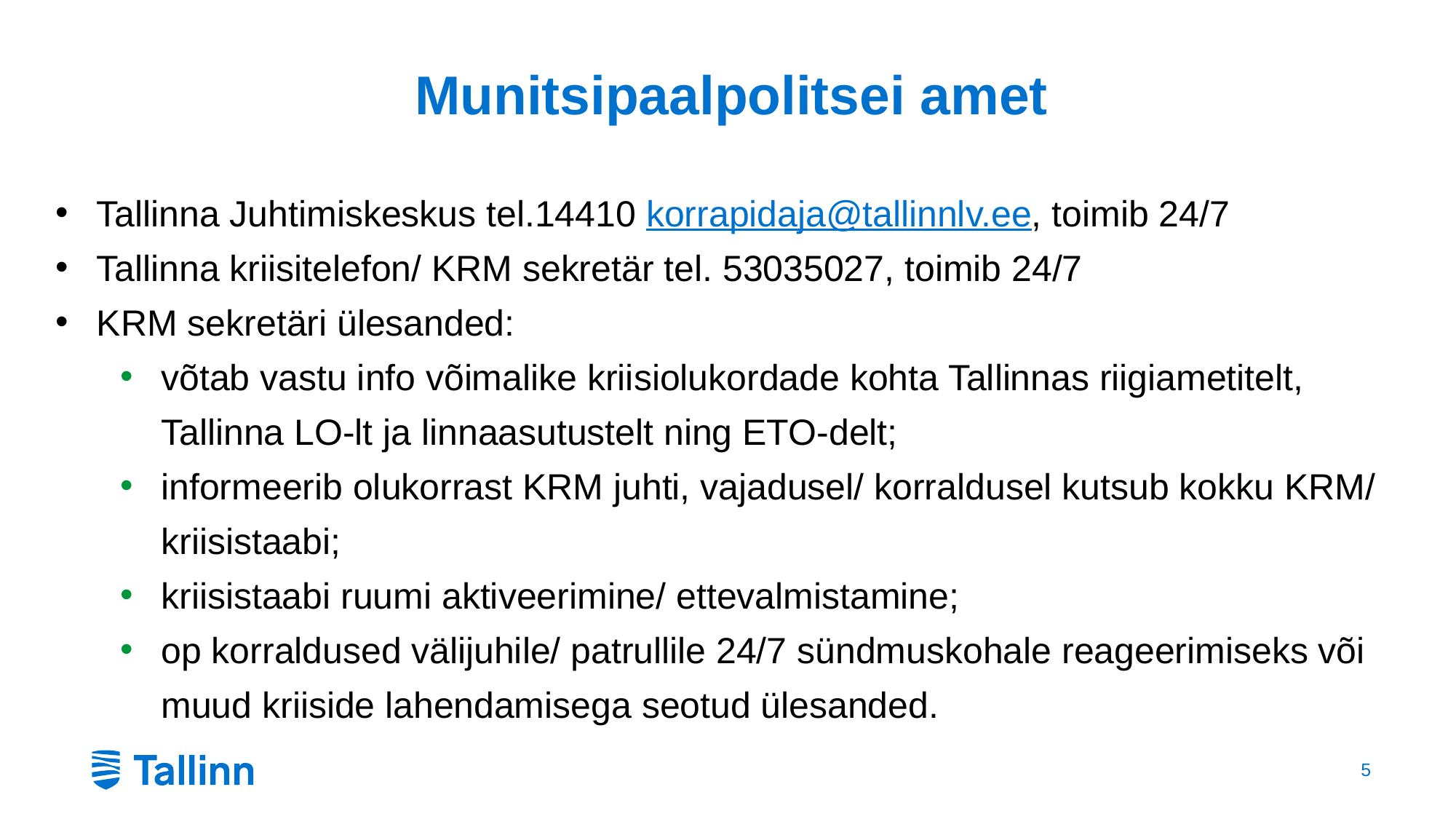

# Munitsipaalpolitsei amet
Tallinna Juhtimiskeskus tel.14410 korrapidaja@tallinnlv.ee, toimib 24/7
Tallinna kriisitelefon/ KRM sekretär tel. 53035027, toimib 24/7
KRM sekretäri ülesanded:
võtab vastu info võimalike kriisiolukordade kohta Tallinnas riigiametitelt, Tallinna LO-lt ja linnaasutustelt ning ETO-delt;
informeerib olukorrast KRM juhti, vajadusel/ korraldusel kutsub kokku KRM/ kriisistaabi;
kriisistaabi ruumi aktiveerimine/ ettevalmistamine;
op korraldused välijuhile/ patrullile 24/7 sündmuskohale reageerimiseks või muud kriiside lahendamisega seotud ülesanded.

5